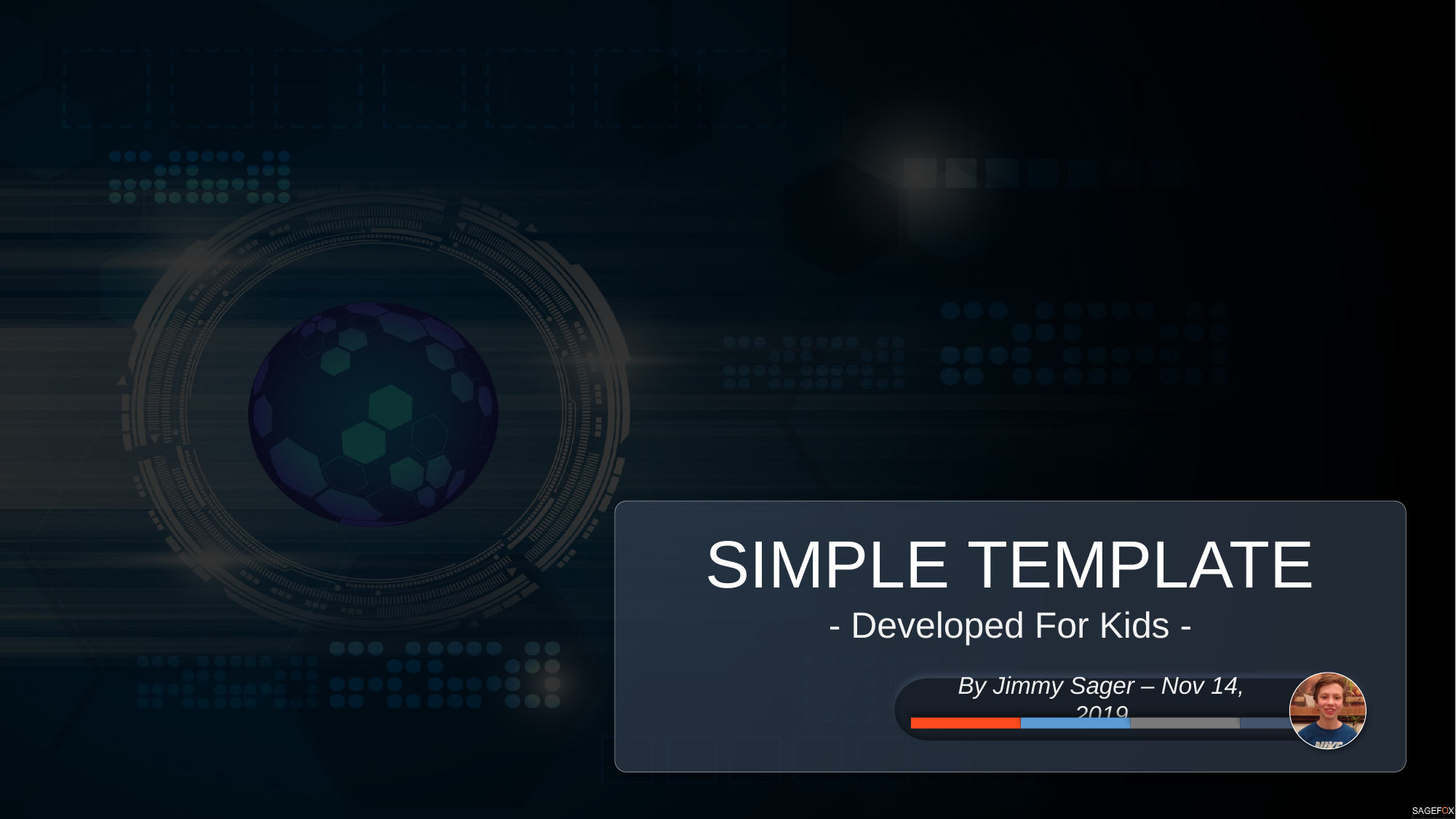

SIMPLE TEMPLATE
- Developed For Kids -

By Jimmy Sager – Nov 14, 2019